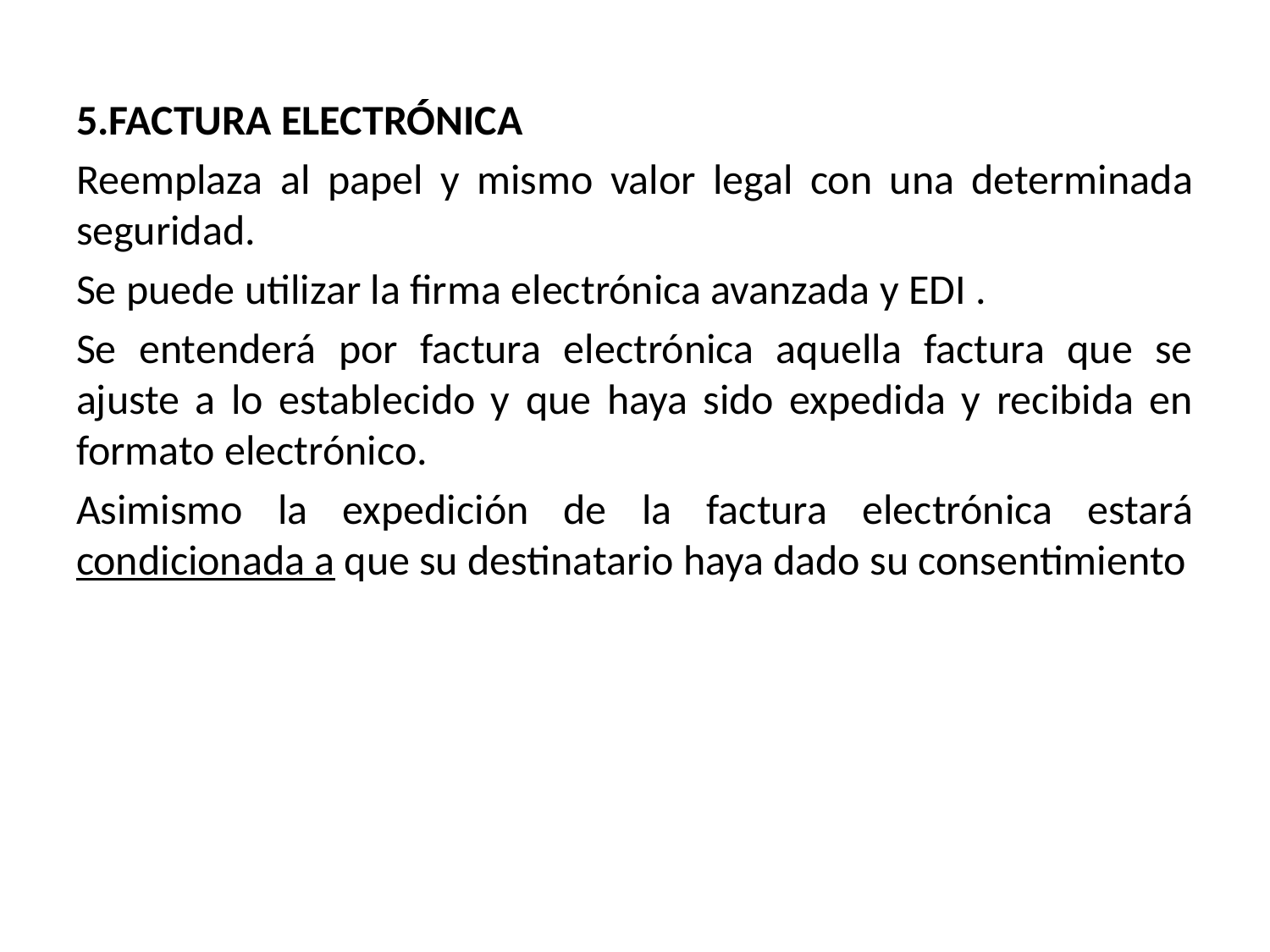

5.FACTURA ELECTRÓNICA
Reemplaza al papel y mismo valor legal con una determinada seguridad.
Se puede utilizar la firma electrónica avanzada y EDI .
Se entenderá por factura electrónica aquella factura que se ajuste a lo establecido y que haya sido expedida y recibida en formato electrónico.
Asimismo la expedición de la factura electrónica estará condicionada a que su destinatario haya dado su consentimiento